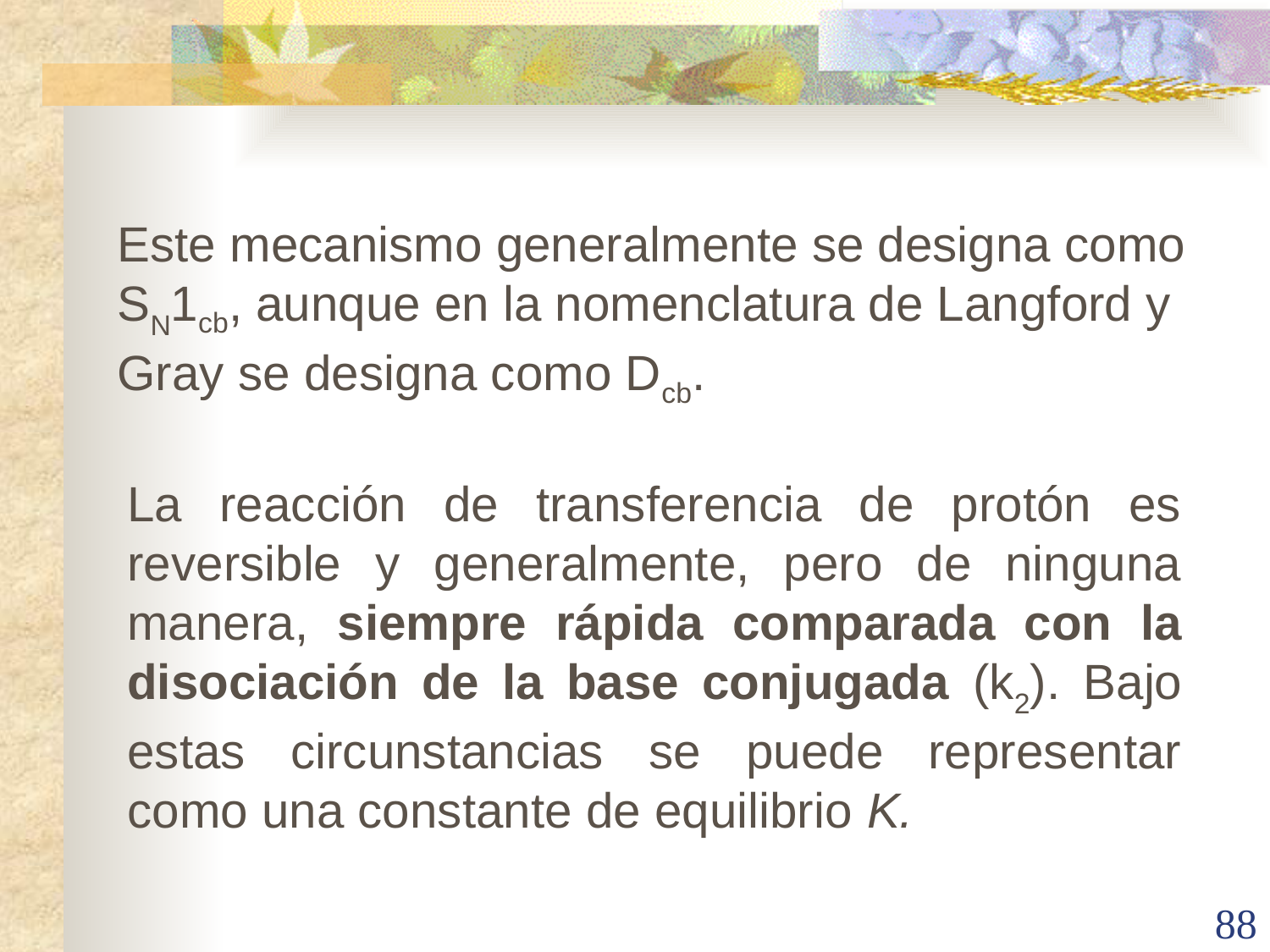

Este mecanismo generalmente se designa como SN1cb, aunque en la nomenclatura de Langford y Gray se designa como Dcb.
La reacción de transferencia de protón es reversible y generalmente, pero de ninguna manera, siempre rápida comparada con la disociación de la base conjugada (k2). Bajo estas circunstancias se puede representar como una constante de equilibrio K.

88